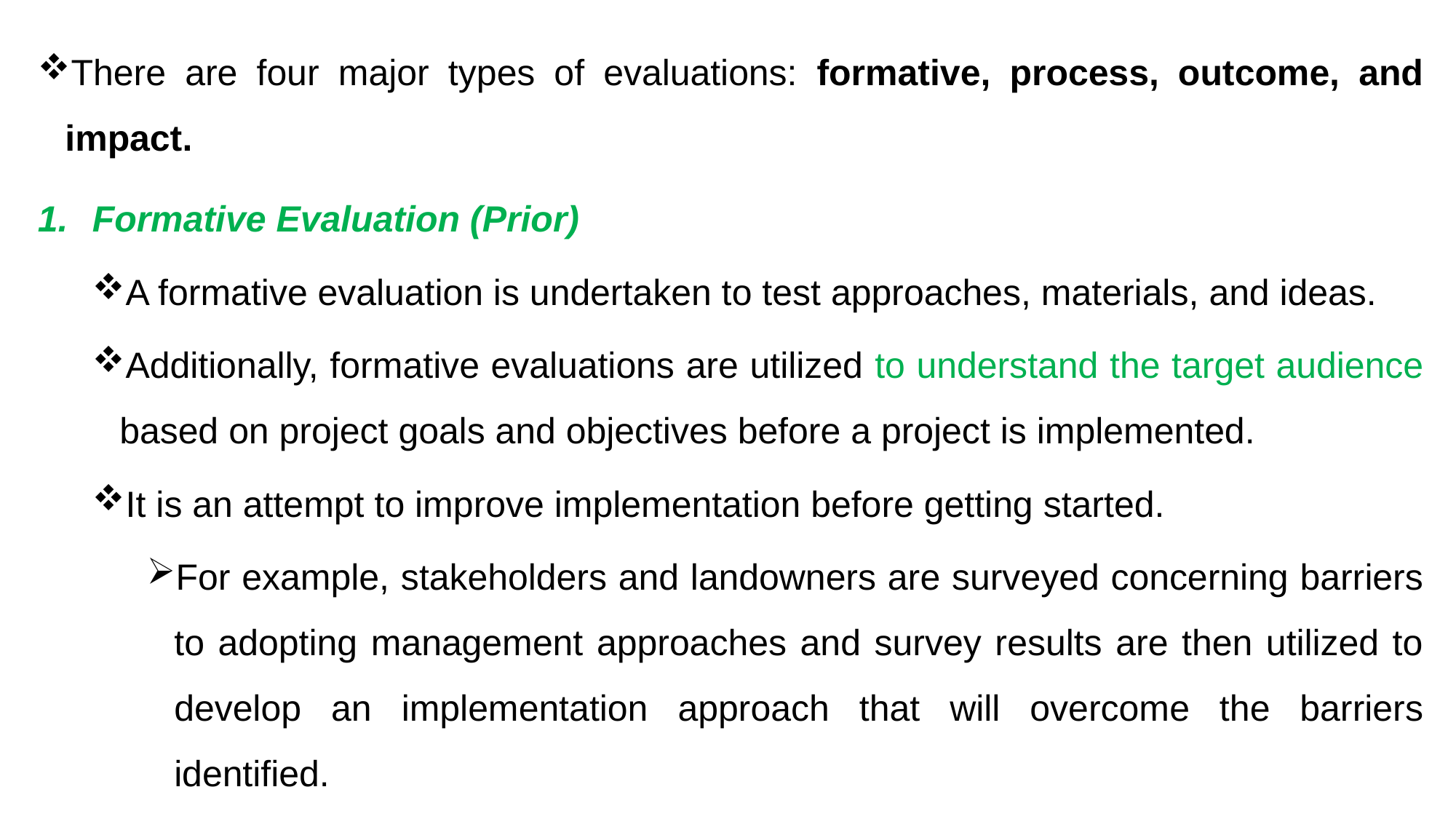

There are four major types of evaluations: formative, process, outcome, and impact.
Formative Evaluation (Prior)
A formative evaluation is undertaken to test approaches, materials, and ideas.
Additionally, formative evaluations are utilized to understand the target audience based on project goals and objectives before a project is implemented.
It is an attempt to improve implementation before getting started.
For example, stakeholders and landowners are surveyed concerning barriers to adopting management approaches and survey results are then utilized to develop an implementation approach that will overcome the barriers identified.